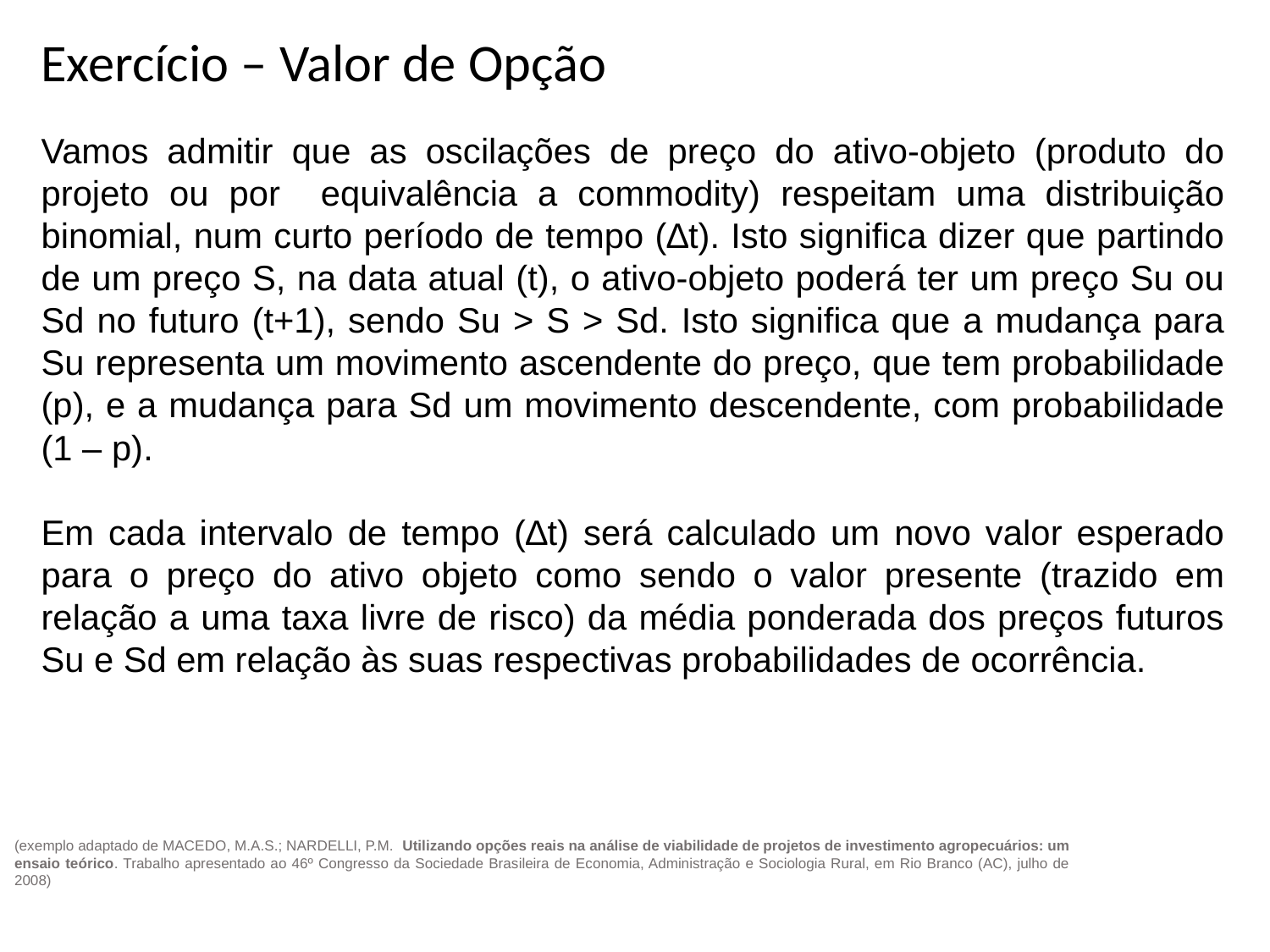

Exercício – Valor de Opção
Vamos admitir que as oscilações de preço do ativo-objeto (produto do projeto ou por  equivalência a commodity) respeitam uma distribuição binomial, num curto período de tempo (∆t). Isto significa dizer que partindo de um preço S, na data atual (t), o ativo-objeto poderá ter um preço Su ou Sd no futuro (t+1), sendo Su > S > Sd. Isto significa que a mudança para Su representa um movimento ascendente do preço, que tem probabilidade (p), e a mudança para Sd um movimento descendente, com probabilidade (1 – p).

Em cada intervalo de tempo (∆t) será calculado um novo valor esperado para o preço do ativo objeto como sendo o valor presente (trazido em relação a uma taxa livre de risco) da média ponderada dos preços futuros Su e Sd em relação às suas respectivas probabilidades de ocorrência.
(exemplo adaptado de MACEDO, M.A.S.; NARDELLI, P.M.  Utilizando opções reais na análise de viabilidade de projetos de investimento agropecuários: um ensaio teórico. Trabalho apresentado ao 46º Congresso da Sociedade Brasileira de Economia, Administração e Sociologia Rural, em Rio Branco (AC), julho de 2008)